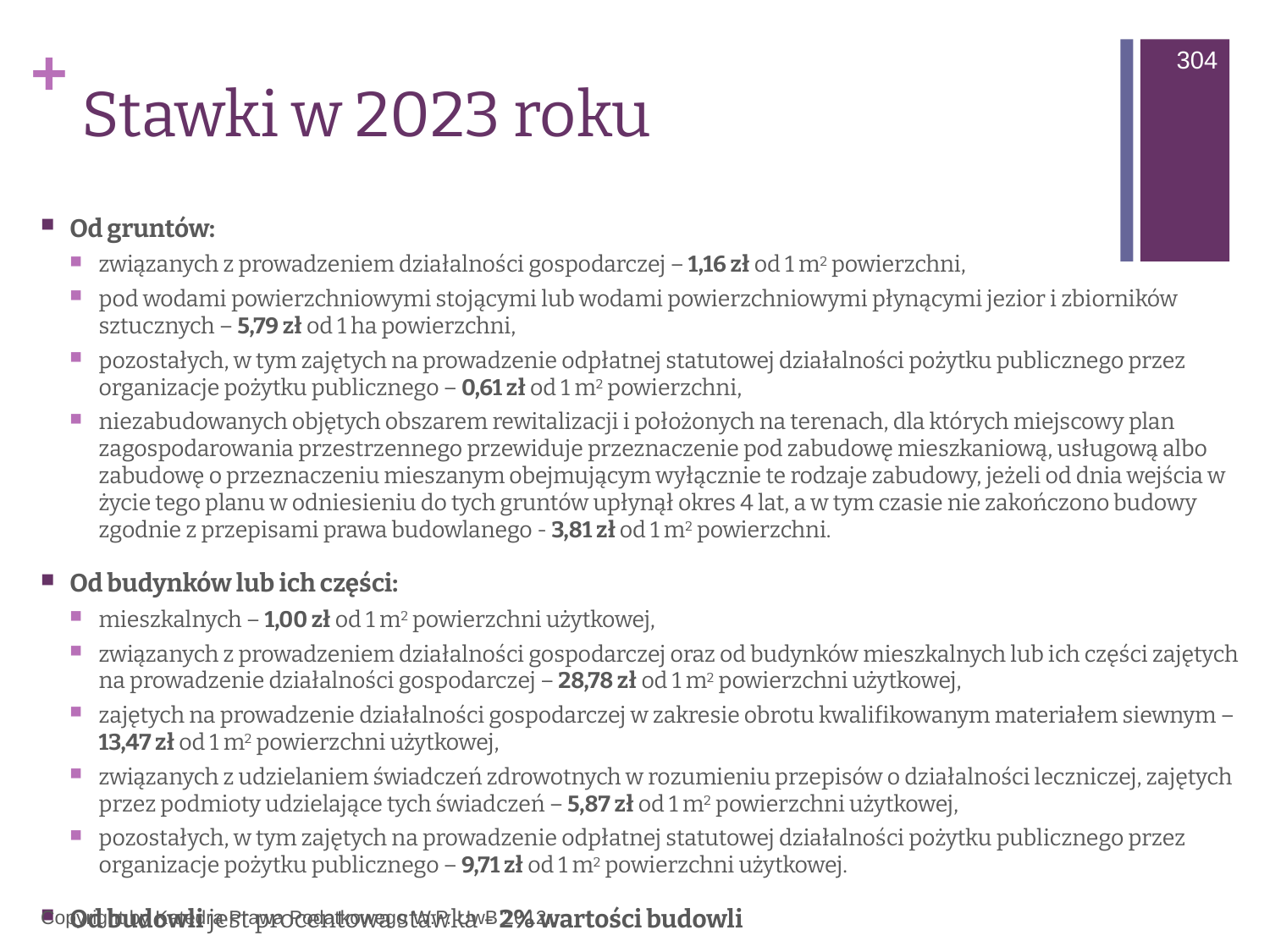

304
# Stawki w 2023 roku
Od gruntów:
związanych z prowadzeniem działalności gospodarczej – 1,16 zł od 1 m2 powierzchni,
pod wodami powierzchniowymi stojącymi lub wodami powierzchniowymi płynącymi jezior i zbiorników sztucznych – 5,79 zł od 1 ha powierzchni,
pozostałych, w tym zajętych na prowadzenie odpłatnej statutowej działalności pożytku publicznego przez organizacje pożytku publicznego – 0,61 zł od 1 m2 powierzchni,
niezabudowanych objętych obszarem rewitalizacji i położonych na terenach, dla których miejscowy plan zagospodarowania przestrzennego przewiduje przeznaczenie pod zabudowę mieszkaniową, usługową albo zabudowę o przeznaczeniu mieszanym obejmującym wyłącznie te rodzaje zabudowy, jeżeli od dnia wejścia w życie tego planu w odniesieniu do tych gruntów upłynął okres 4 lat, a w tym czasie nie zakończono budowy zgodnie z przepisami prawa budowlanego - 3,81 zł od 1 m2 powierzchni.
Od budynków lub ich części:
mieszkalnych – 1,00 zł od 1 m2 powierzchni użytkowej,
związanych z prowadzeniem działalności gospodarczej oraz od budynków mieszkalnych lub ich części zajętych na prowadzenie działalności gospodarczej – 28,78 zł od 1 m2 powierzchni użytkowej,
zajętych na prowadzenie działalności gospodarczej w zakresie obrotu kwalifikowanym materiałem siewnym – 13,47 zł od 1 m2 powierzchni użytkowej,
związanych z udzielaniem świadczeń zdrowotnych w rozumieniu przepisów o działalności leczniczej, zajętych przez podmioty udzielające tych świadczeń – 5,87 zł od 1 m2 powierzchni użytkowej,
pozostałych, w tym zajętych na prowadzenie odpłatnej statutowej działalności pożytku publicznego przez organizacje pożytku publicznego – 9,71 zł od 1 m2 powierzchni użytkowej.
Od budowli jest procentowa stawka - 2% wartości budowli
Copyright by Katedra Prawa Podatkowego W.P. UwB 2012r.